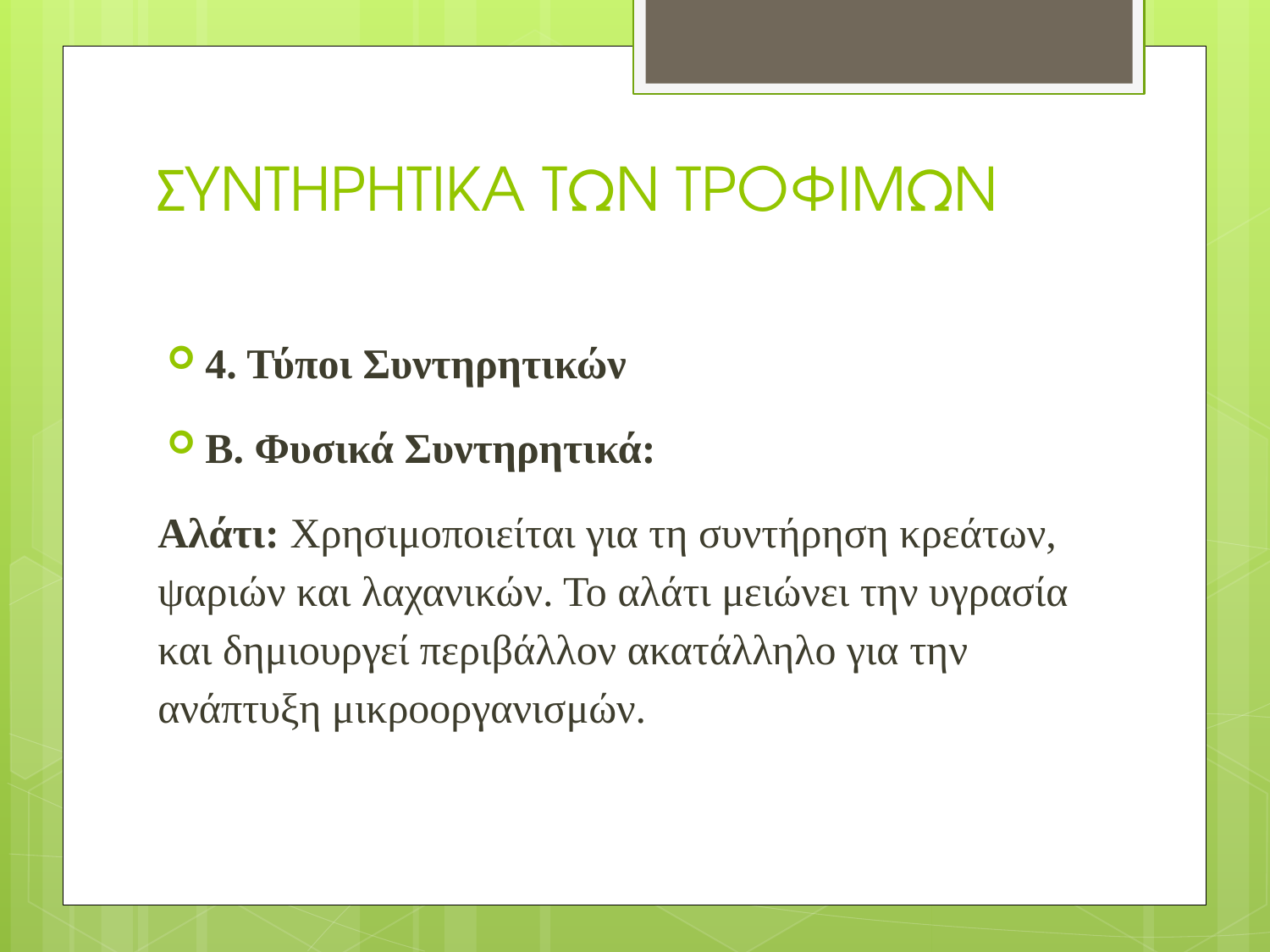

# ΣΥΝΤΗΡΗΤΙΚΑ ΤΩΝ ΤΡΟΦΙΜΩΝ
4. Τύποι Συντηρητικών
Β. Φυσικά Συντηρητικά:
Αλάτι: Χρησιμοποιείται για τη συντήρηση κρεάτων, ψαριών και λαχανικών. Το αλάτι μειώνει την υγρασία και δημιουργεί περιβάλλον ακατάλληλο για την ανάπτυξη μικροοργανισμών.